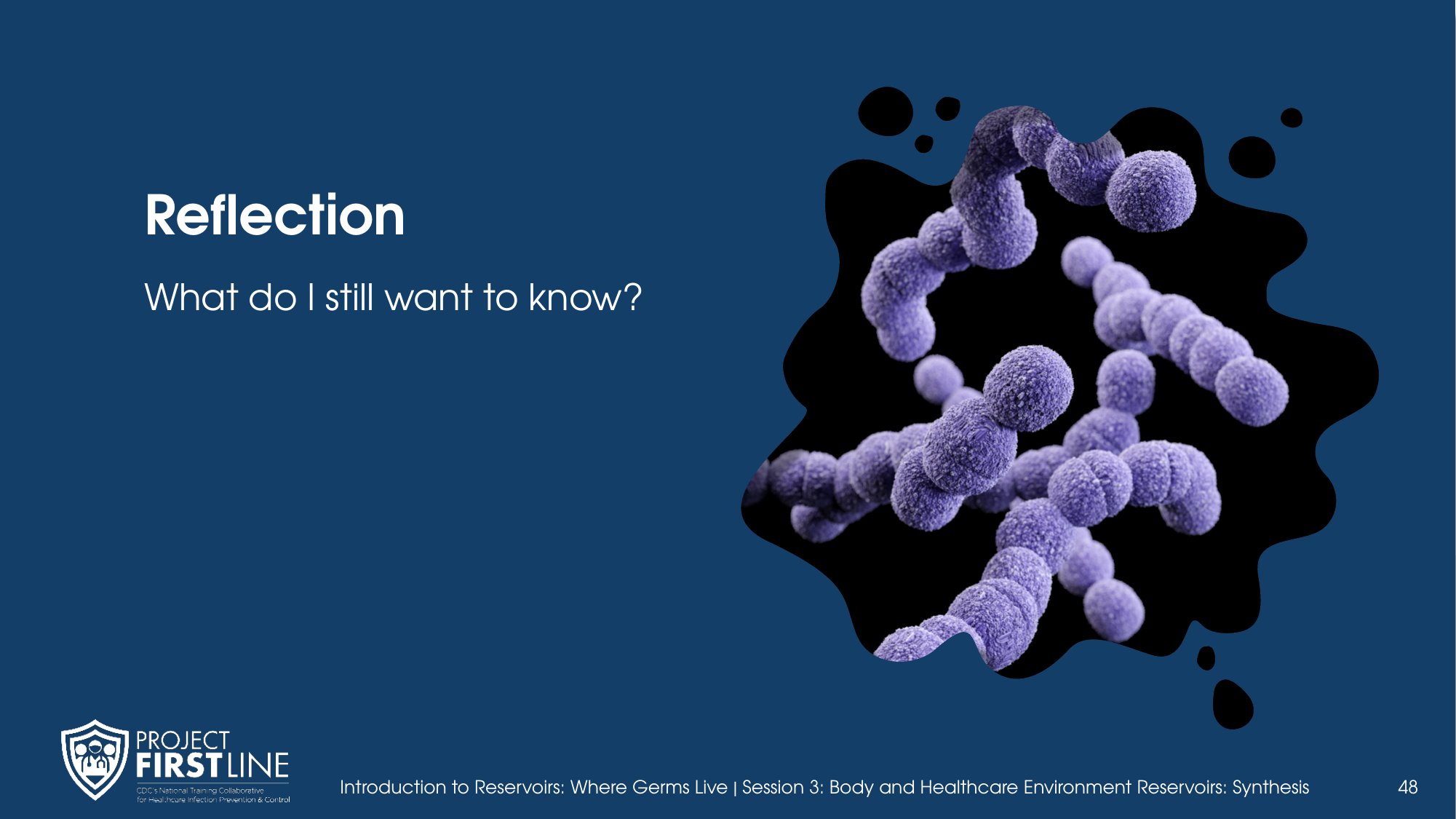

# Reflection
What do I still want to know?